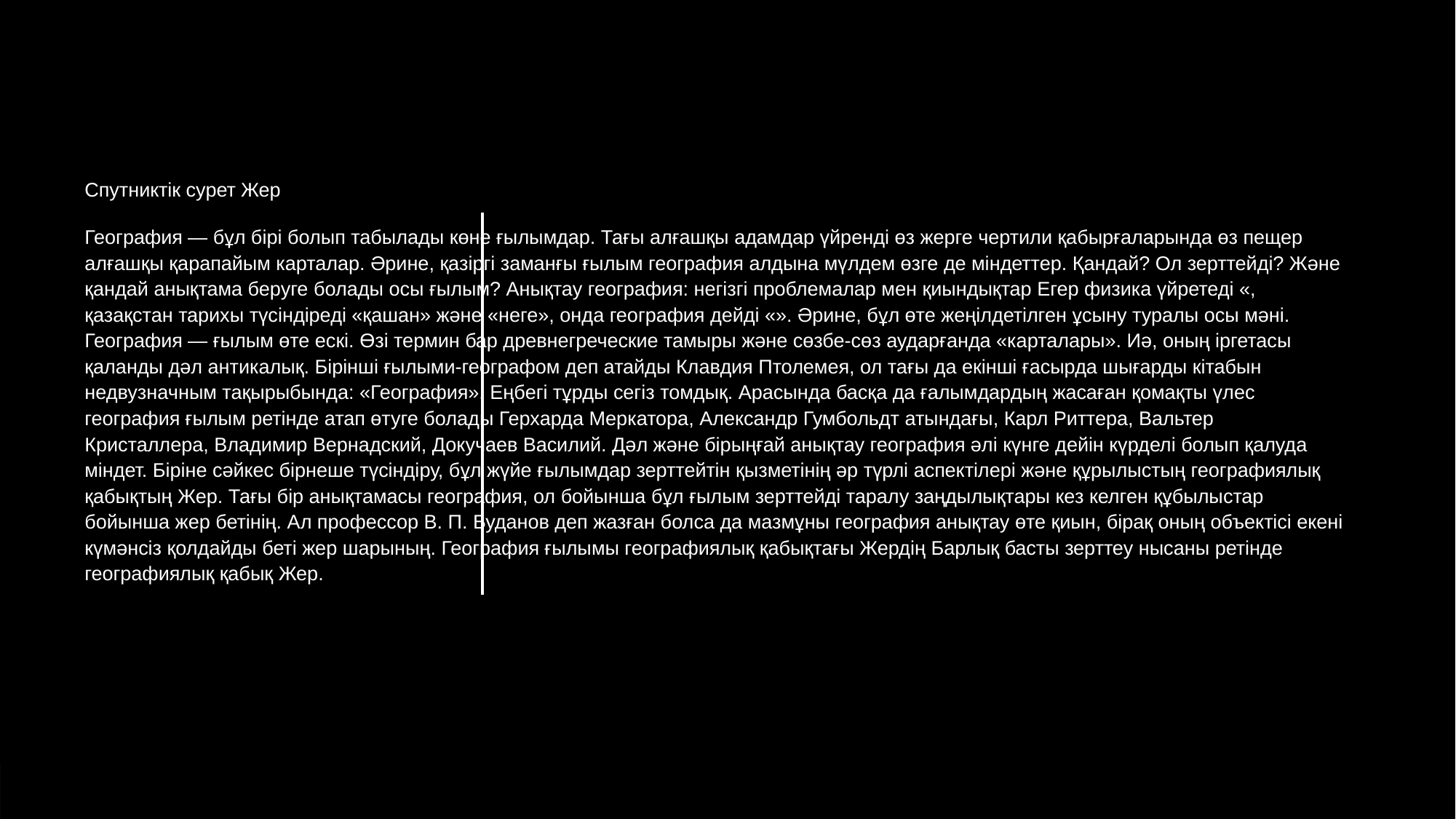

Спутниктік сурет Жер
География — бұл бірі болып табылады көне ғылымдар. Тағы алғашқы адамдар үйренді өз жерге чертили қабырғаларында өз пещер алғашқы қарапайым карталар. Әрине, қазіргі заманғы ғылым география алдына мүлдем өзге де міндеттер. Қандай? Ол зерттейді? Және қандай анықтама беруге болады осы ғылым? Анықтау география: негізгі проблемалар мен қиындықтар Егер физика үйретеді «, қазақстан тарихы түсіндіреді «қашан» және «неге», онда география дейді «». Әрине, бұл өте жеңілдетілген ұсыну туралы осы мәні. География — ғылым өте ескі. Өзі термин бар древнегреческие тамыры және сөзбе-сөз аударғанда «карталары». Иә, оның іргетасы қаланды дәл антикалық. Бірінші ғылыми-географом деп атайды Клавдия Птолемея, ол тағы да екінші ғасырда шығарды кітабын недвузначным тақырыбында: «География». Еңбегі тұрды сегіз томдық. Арасында басқа да ғалымдардың жасаған қомақты үлес география ғылым ретінде атап өтуге болады Герхарда Меркатора, Александр Гумбольдт атындағы, Карл Риттера, Вальтер Кристаллера, Владимир Вернадский, Докучаев Василий. Дәл және бірыңғай анықтау география әлі күнге дейін күрделі болып қалуда міндет. Біріне сәйкес бірнеше түсіндіру, бұл жүйе ғылымдар зерттейтін қызметінің әр түрлі аспектілері және құрылыстың географиялық қабықтың Жер. Тағы бір анықтамасы география, ол бойынша бұл ғылым зерттейді таралу заңдылықтары кез келген құбылыстар бойынша жер бетінің. Ал профессор В. П. Буданов деп жазған болса да мазмұны география анықтау өте қиын, бірақ оның объектісі екені күмәнсіз қолдайды беті жер шарының. География ғылымы географиялық қабықтағы Жердің Барлық басты зерттеу нысаны ретінде географиялық қабық Жер.